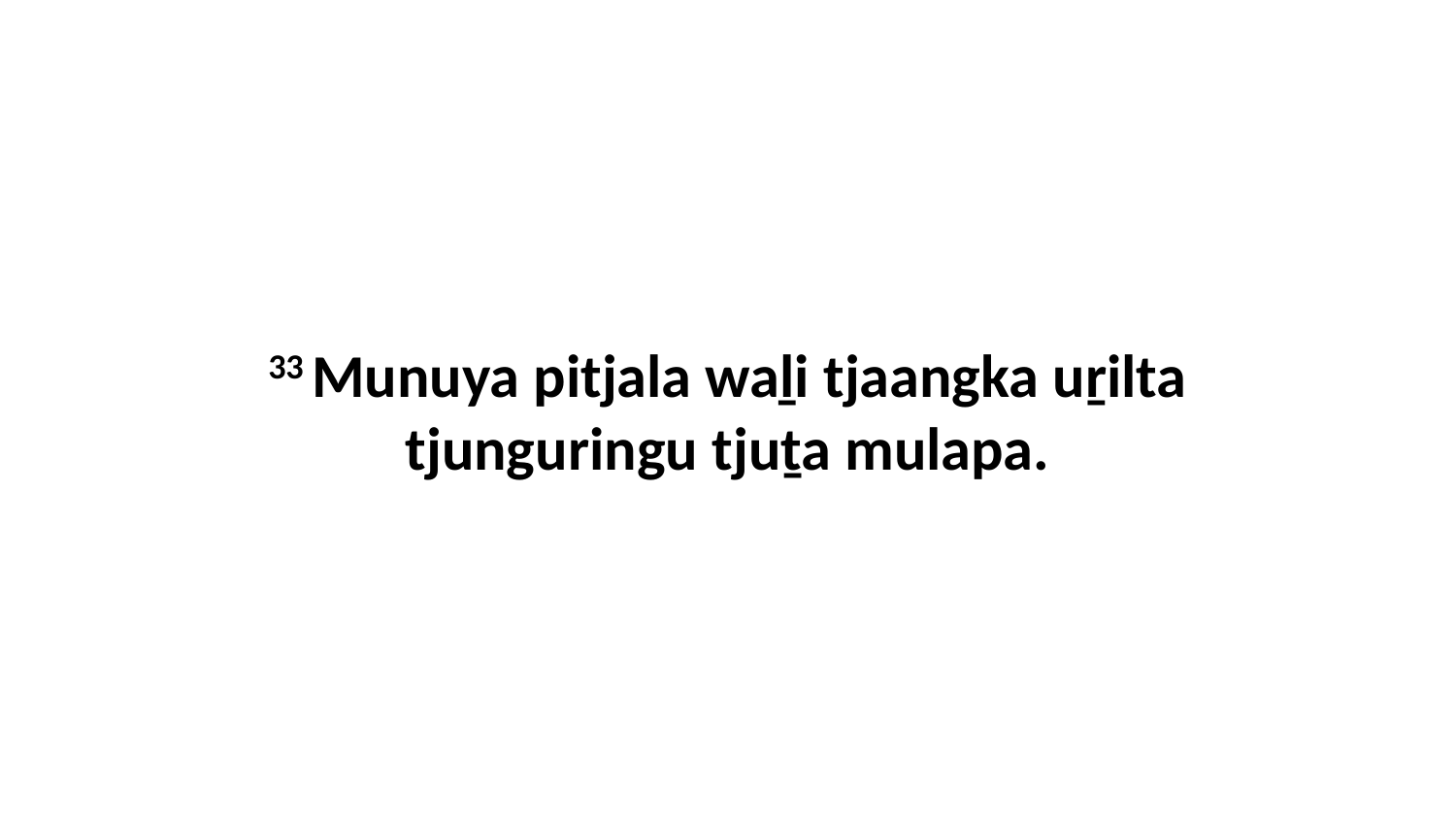

33 Munuya pitjala waḻi tjaangka uṟilta tjunguringu tjuṯa mulapa.